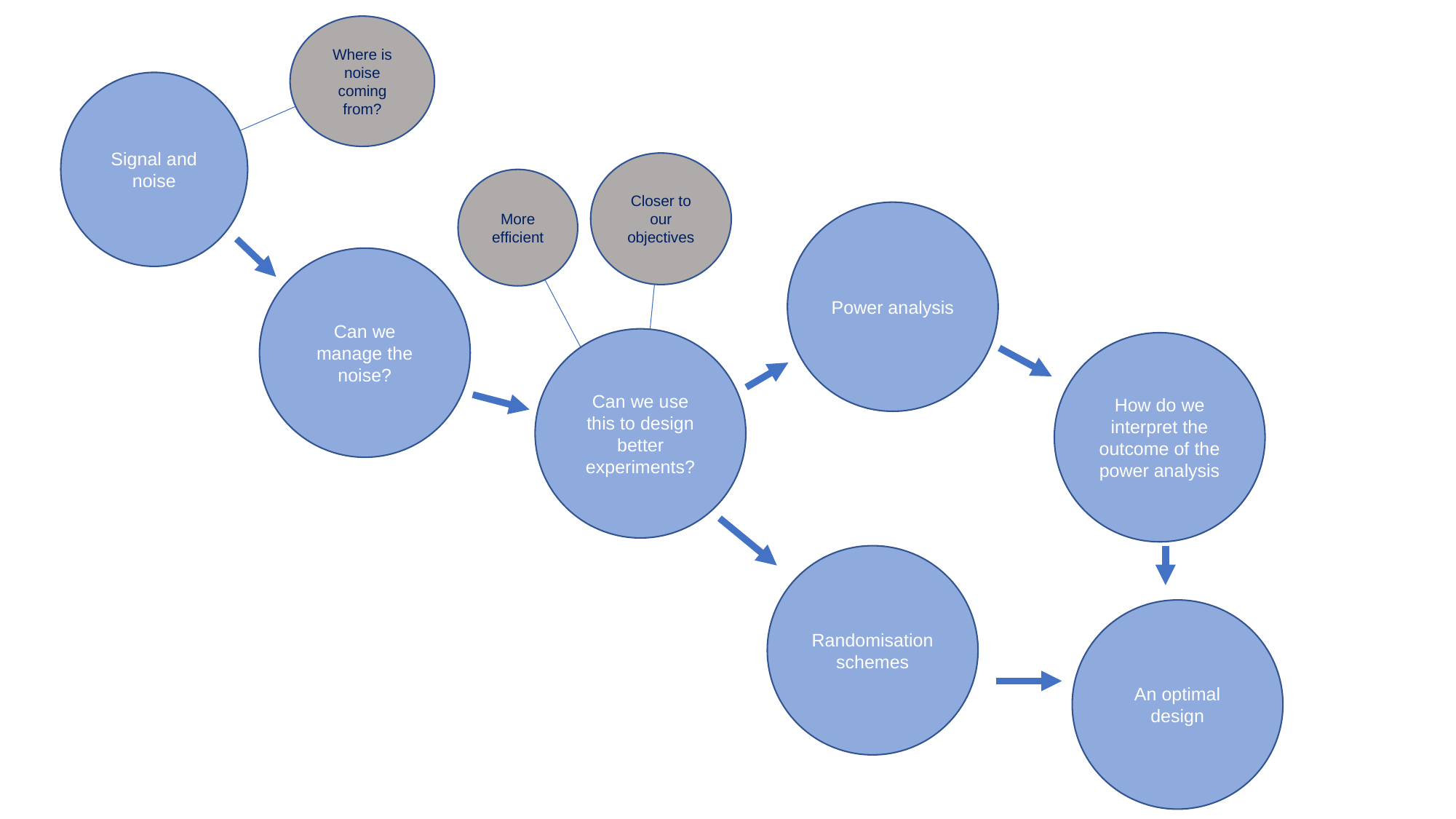

Where is noise coming from?
Signal and noise
Closer to our objectives
More efficient
Power analysis
Can we manage the noise?
Can we use this to design better experiments?
How do we interpret the outcome of the power analysis
Randomisation schemes
An optimal design